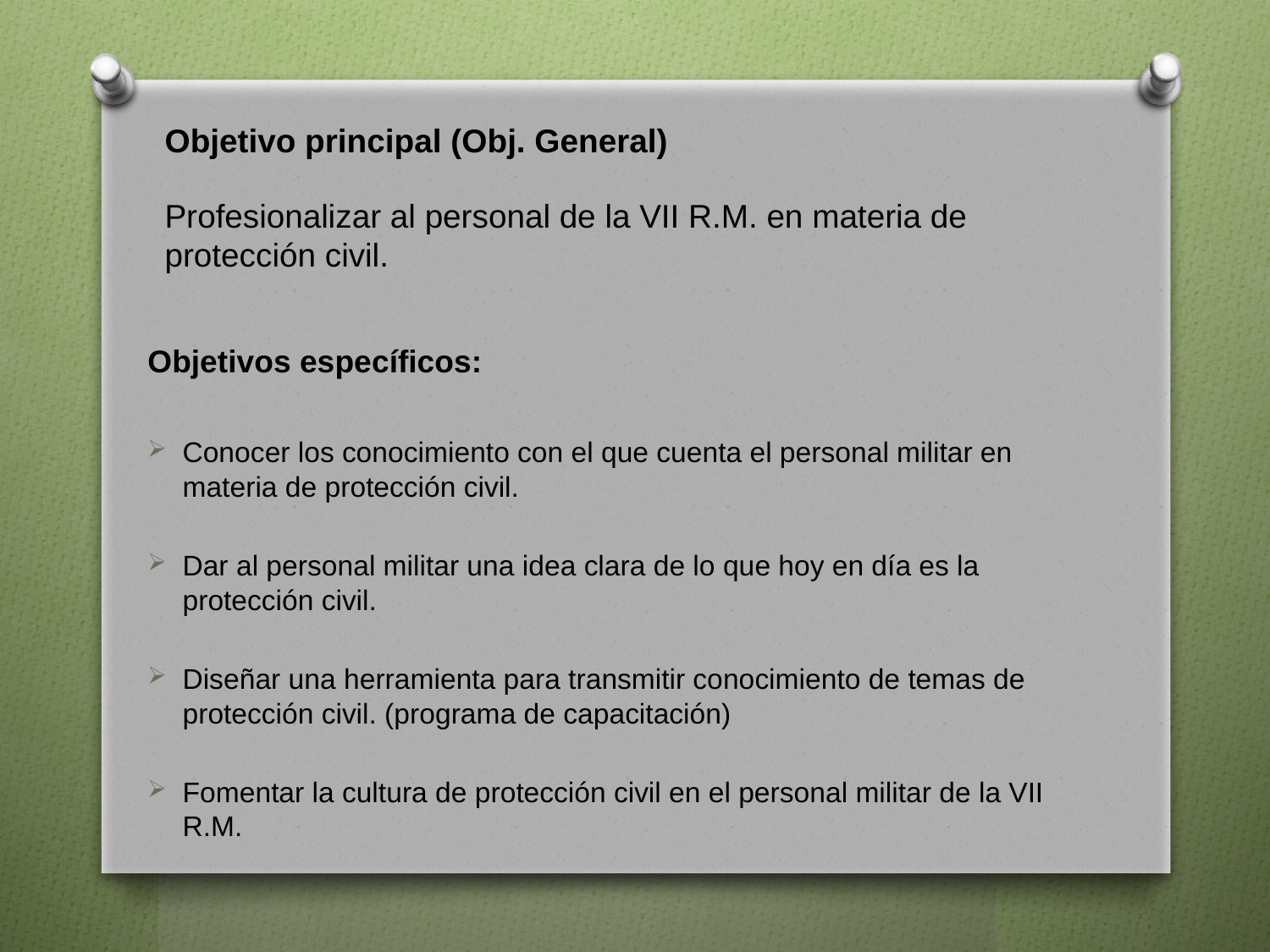

# Objetivo principal (Obj. General) Profesionalizar al personal de la VII R.M. en materia de protección civil.

Objetivos específicos:

Conocer los conocimiento con el que cuenta el personal militar en materia de protección civil.

Dar al personal militar una idea clara de lo que hoy en día es la protección civil.

Diseñar una herramienta para transmitir conocimiento de temas de protección civil. (programa de capacitación)

Fomentar la cultura de protección civil en el personal militar de la VII R.M.